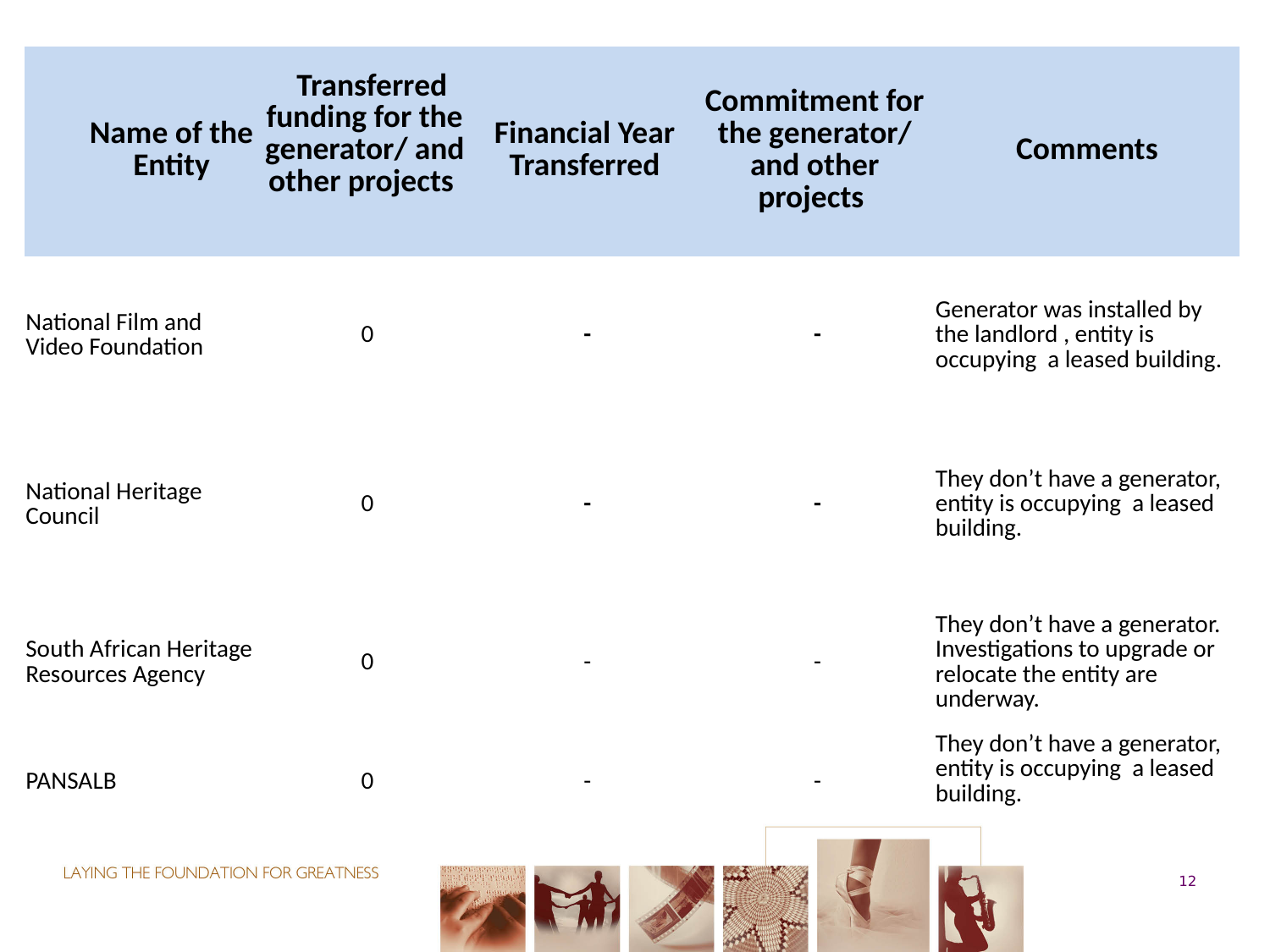

| Name of the Entity | Transferred funding for the generator/ and other projects | Financial Year Transferred | Commitment for the generator/ and other projects | Comments |
| --- | --- | --- | --- | --- |
| National Film and Video Foundation | 0 | - | - | Generator was installed by the landlord , entity is occupying a leased building. |
| National Heritage Council | 0 | - | - | They don’t have a generator, entity is occupying a leased building. |
| South African Heritage Resources Agency | 0 | - | - | They don’t have a generator. Investigations to upgrade or relocate the entity are underway. |
| PANSALB | 0 | - | - | They don’t have a generator, entity is occupying a leased building. |
12